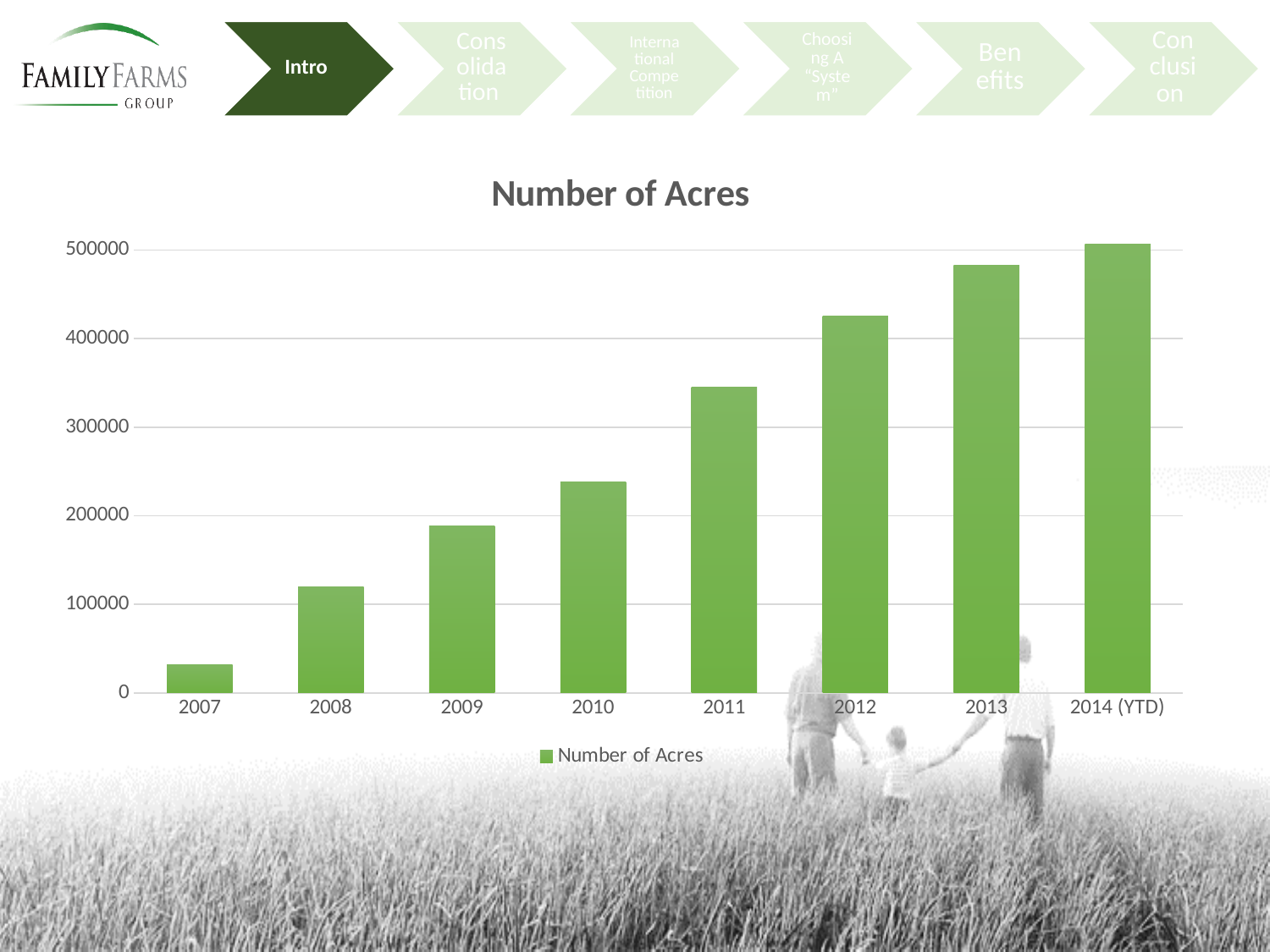

Intro
Consolidation
International Competition
Choosing A “System”
Benefits
Conclusion

### Chart:

| Category | Number of Acres  |
|---|---|
| 2007 | 32000.0 |
| 2008 | 120000.0 |
| 2009 | 188000.0 |
| 2010 | 238000.0 |
| 2011 | 345000.0 |
| 2012 | 425000.0 |
| 2013 | 483000.0 |
| 2014 (YTD) | 506328.0 |